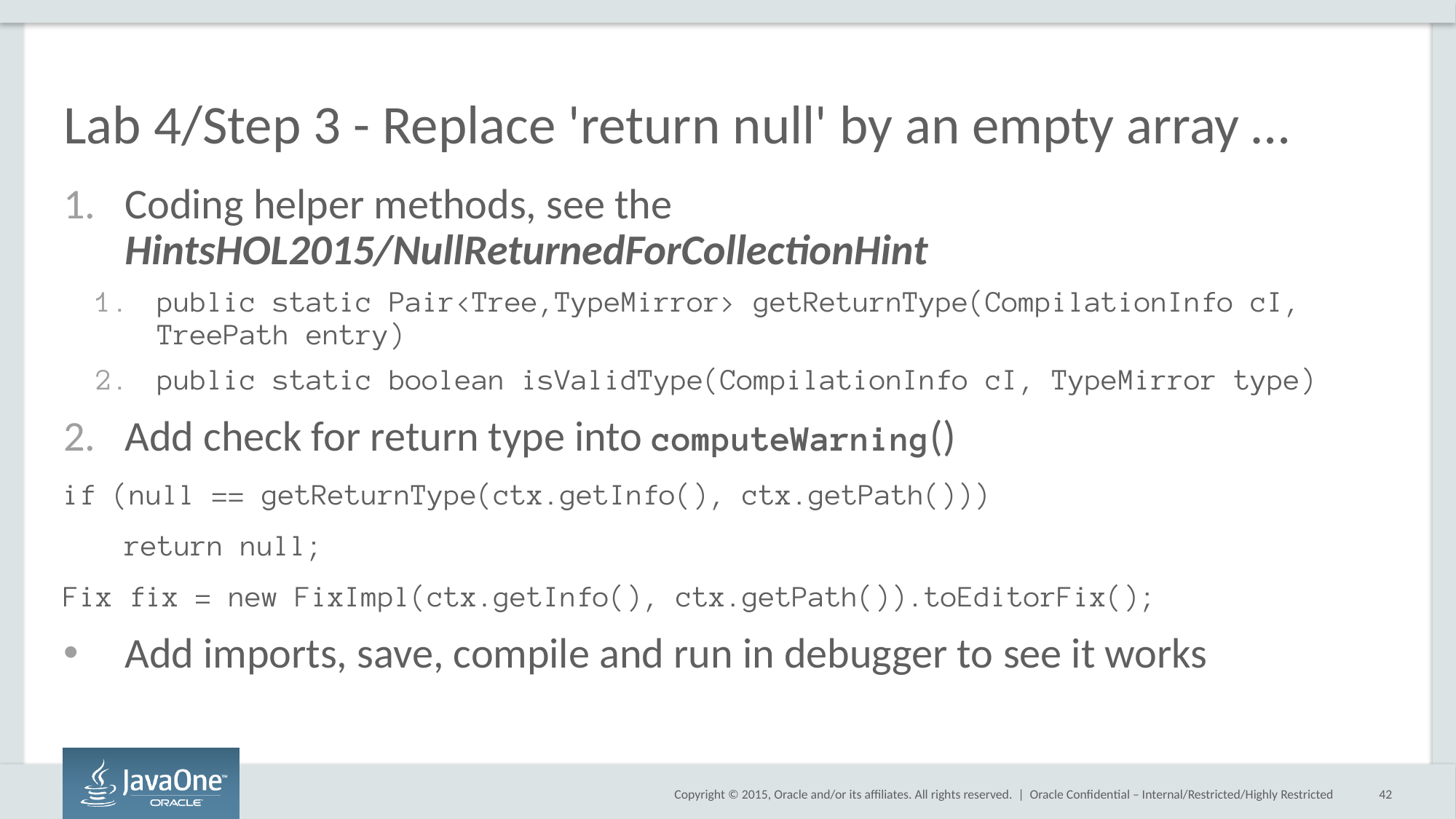

# Lab 4/Step 3 - Replace 'return null' by an empty array …
Coding helper methods, see the HintsHOL2015/NullReturnedForCollectionHint
public static Pair<Tree,TypeMirror> getReturnType(CompilationInfo cI, TreePath entry)
public static boolean isValidType(CompilationInfo cI, TypeMirror type)
Add check for return type into computeWarning()
if (null == getReturnType(ctx.getInfo(), ctx.getPath()))
	return null;
Fix fix = new FixImpl(ctx.getInfo(), ctx.getPath()).toEditorFix();
Add imports, save, compile and run in debugger to see it works
Oracle Confidential – Internal/Restricted/Highly Restricted
42